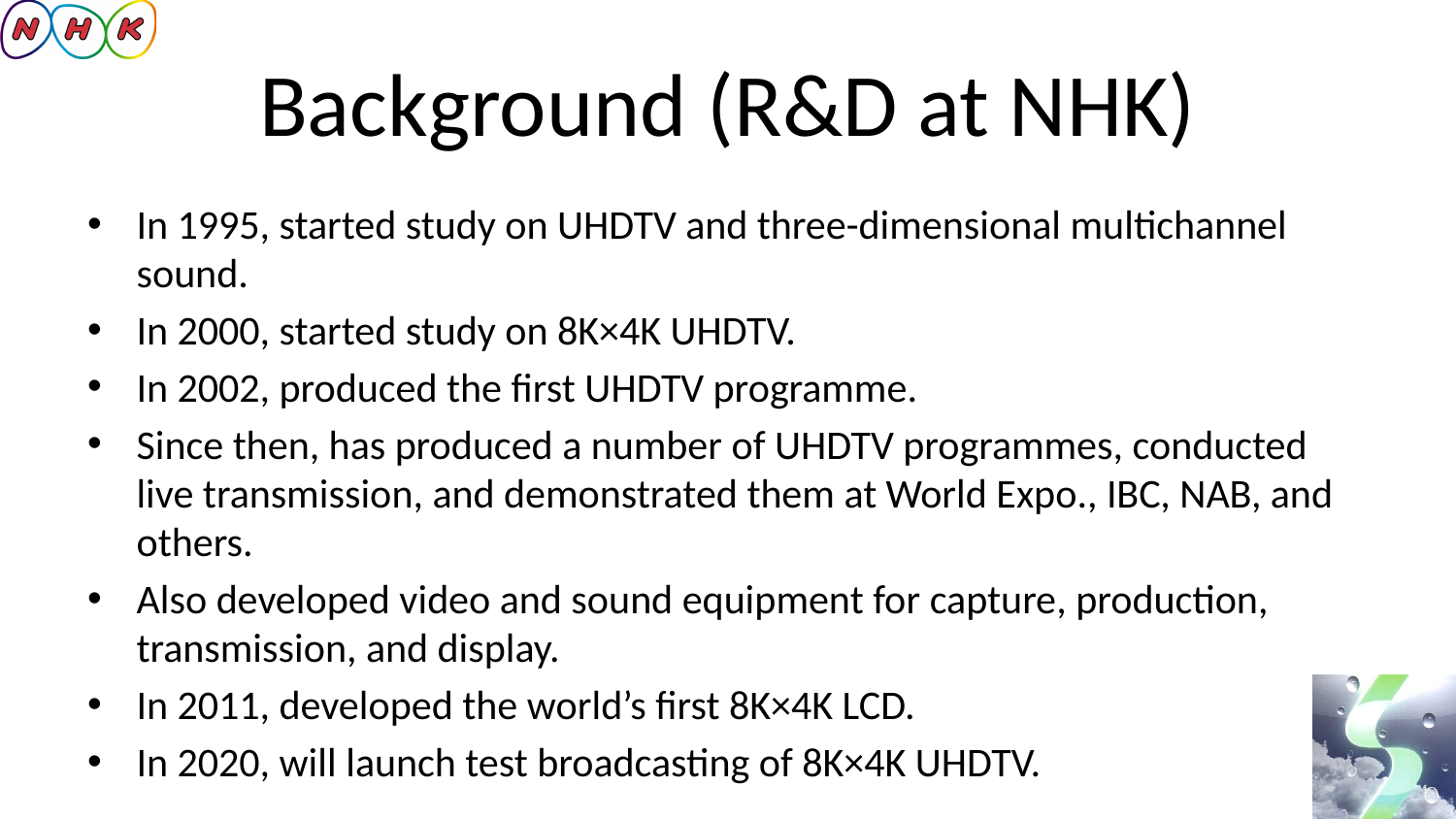

# Background (R&D at NHK)
In 1995, started study on UHDTV and three-dimensional multichannel sound.
In 2000, started study on 8K×4K UHDTV.
In 2002, produced the first UHDTV programme.
Since then, has produced a number of UHDTV programmes, conducted live transmission, and demonstrated them at World Expo., IBC, NAB, and others.
Also developed video and sound equipment for capture, production, transmission, and display.
In 2011, developed the world’s first 8K×4K LCD.
In 2020, will launch test broadcasting of 8K×4K UHDTV.